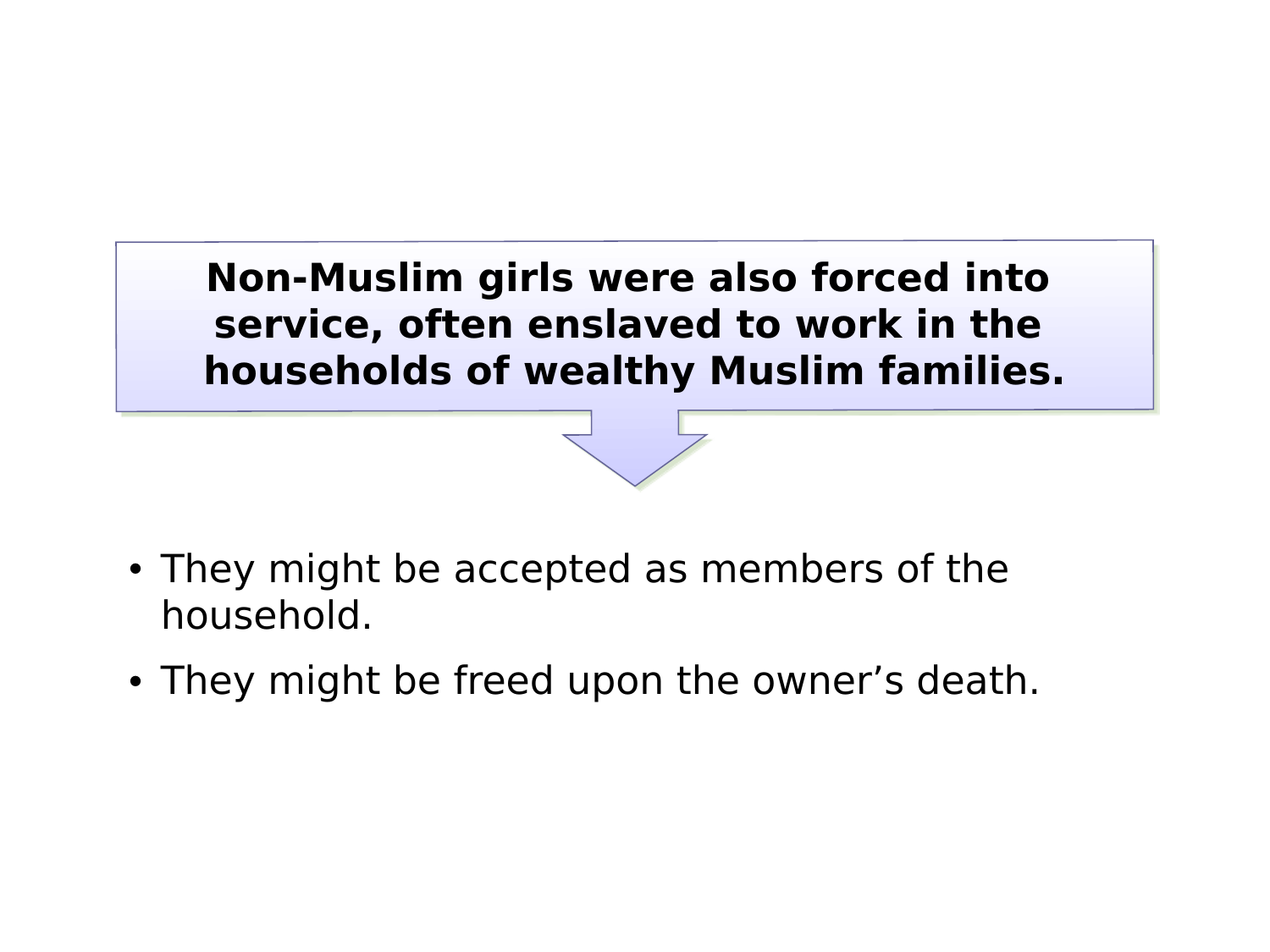

Non-Muslim girls were also forced into
service, often enslaved to work in the
households of wealthy Muslim families.
They might be accepted as members of the household.
They might be freed upon the owner’s death.